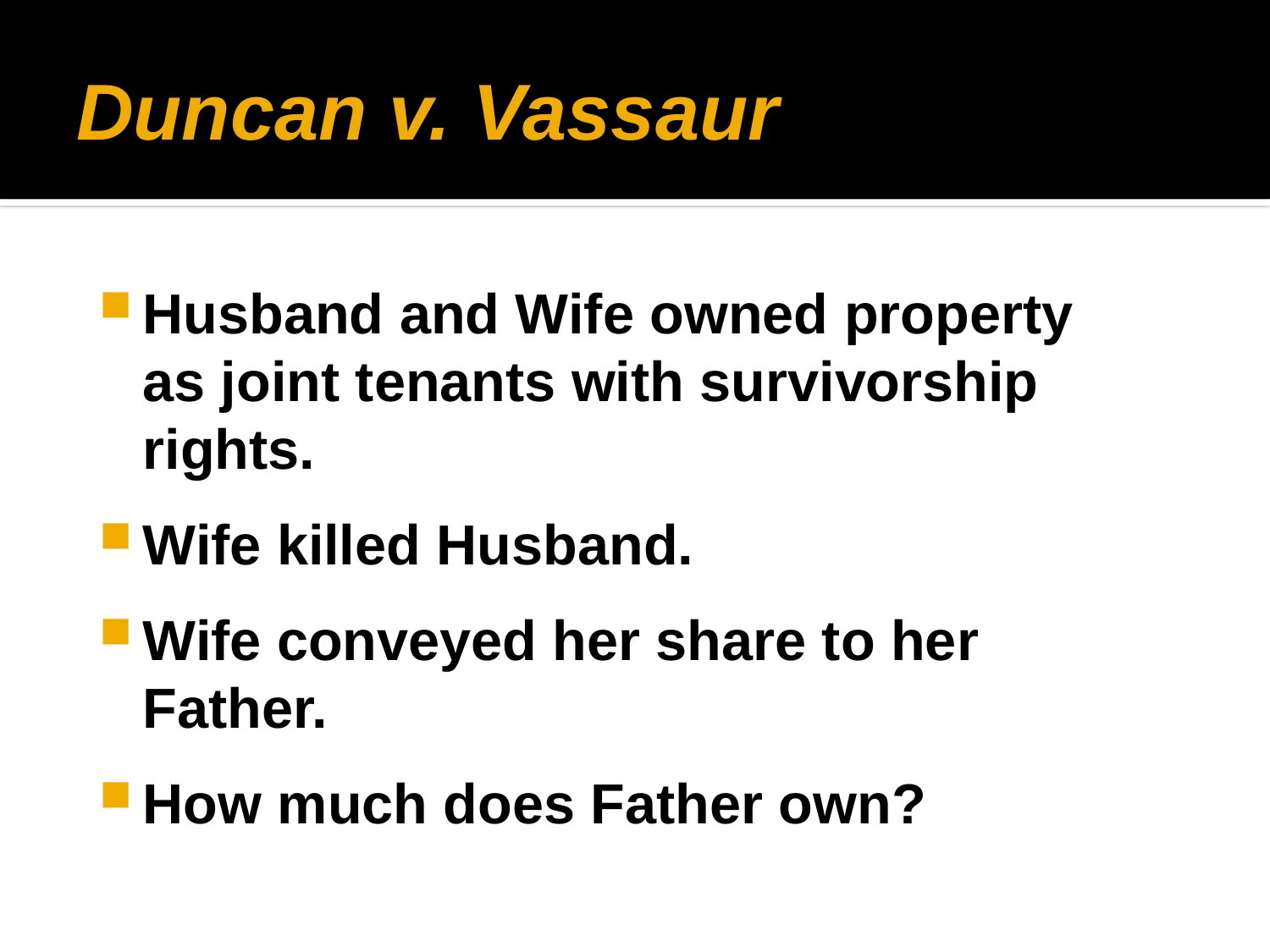

# Duncan v. Vassaur
Husband and Wife owned property as joint tenants with survivorship rights.
Wife killed Husband.
Wife conveyed her share to her Father.
How much does Father own?